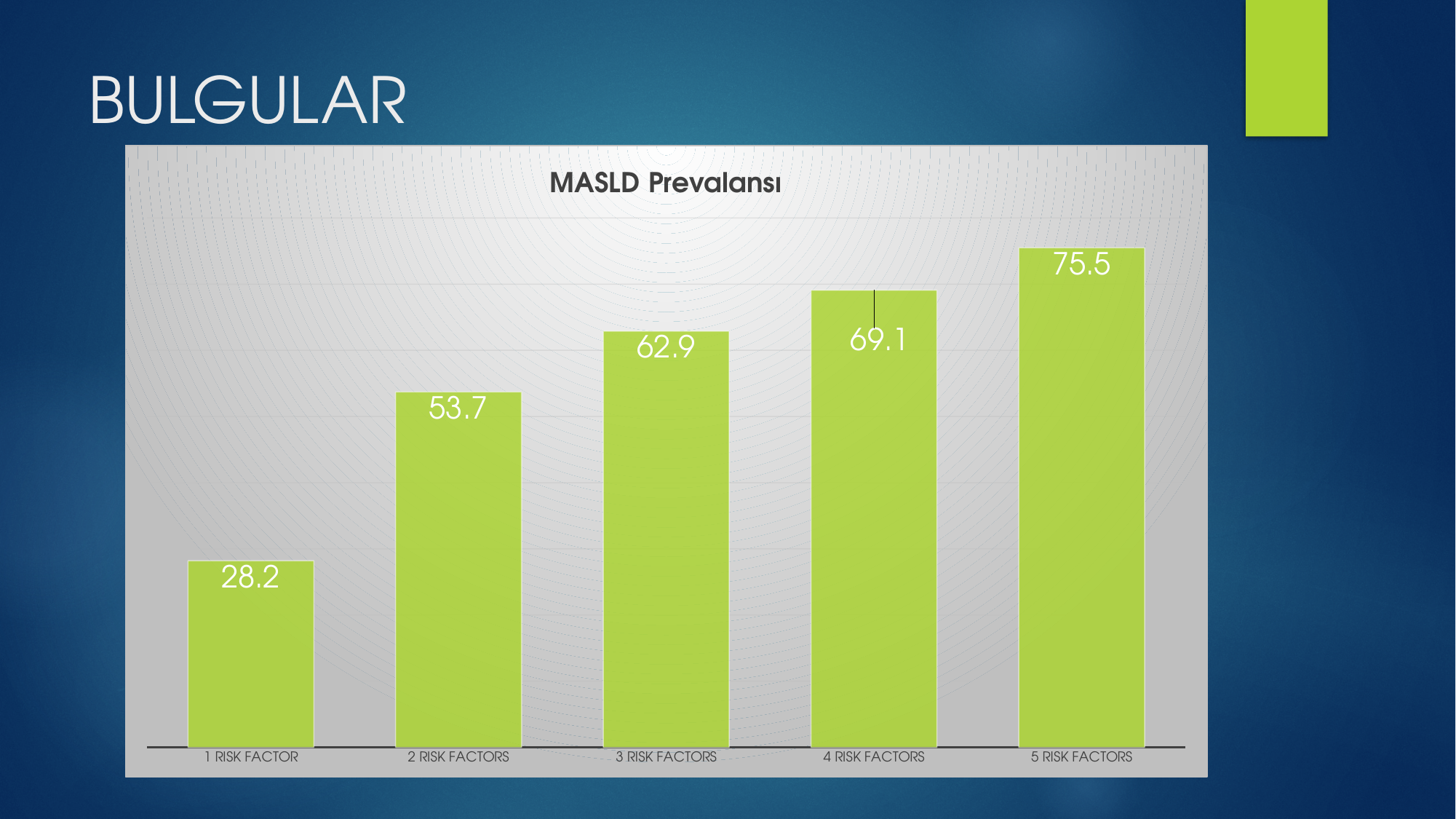

# BULGULAR

### Chart: MASLD Prevalansı

| Category | Seri 1 |
|---|---|
| 1 RISK FACTOR | 28.2 |
| 2 RISK FACTORS | 53.7 |
| 3 RISK FACTORS | 62.9 |
| 4 RISK FACTORS | 69.1 |
| 5 RISK FACTORS | 75.5 |